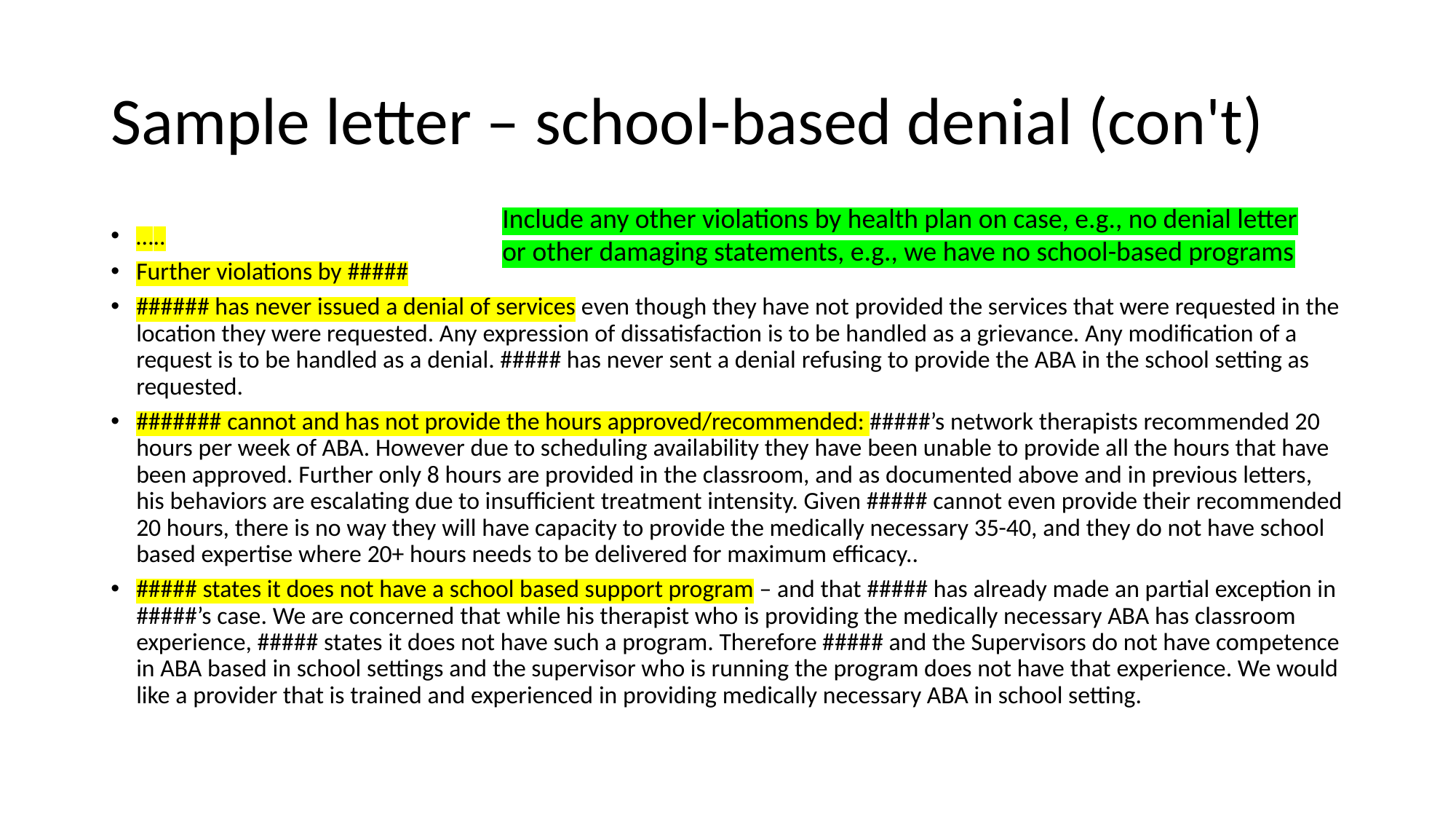

# Sample letter – school-based denial (con't)
Include any other violations by health plan on case, e.g., no denial letter or other damaging statements, e.g., we have no school-based programs
…..
Further violations by #####
###### has never issued a denial of services even though they have not provided the services that were requested in the location they were requested. Any expression of dissatisfaction is to be handled as a grievance. Any modification of a request is to be handled as a denial. ##### has never sent a denial refusing to provide the ABA in the school setting as requested.
####### cannot and has not provide the hours approved/recommended: #####’s network therapists recommended 20 hours per week of ABA. However due to scheduling availability they have been unable to provide all the hours that have been approved. Further only 8 hours are provided in the classroom, and as documented above and in previous letters, his behaviors are escalating due to insufficient treatment intensity. Given ##### cannot even provide their recommended 20 hours, there is no way they will have capacity to provide the medically necessary 35-40, and they do not have school based expertise where 20+ hours needs to be delivered for maximum efficacy..
##### states it does not have a school based support program – and that ##### has already made an partial exception in #####’s case. We are concerned that while his therapist who is providing the medically necessary ABA has classroom experience, ##### states it does not have such a program. Therefore ##### and the Supervisors do not have competence in ABA based in school settings and the supervisor who is running the program does not have that experience. We would like a provider that is trained and experienced in providing medically necessary ABA in school setting.